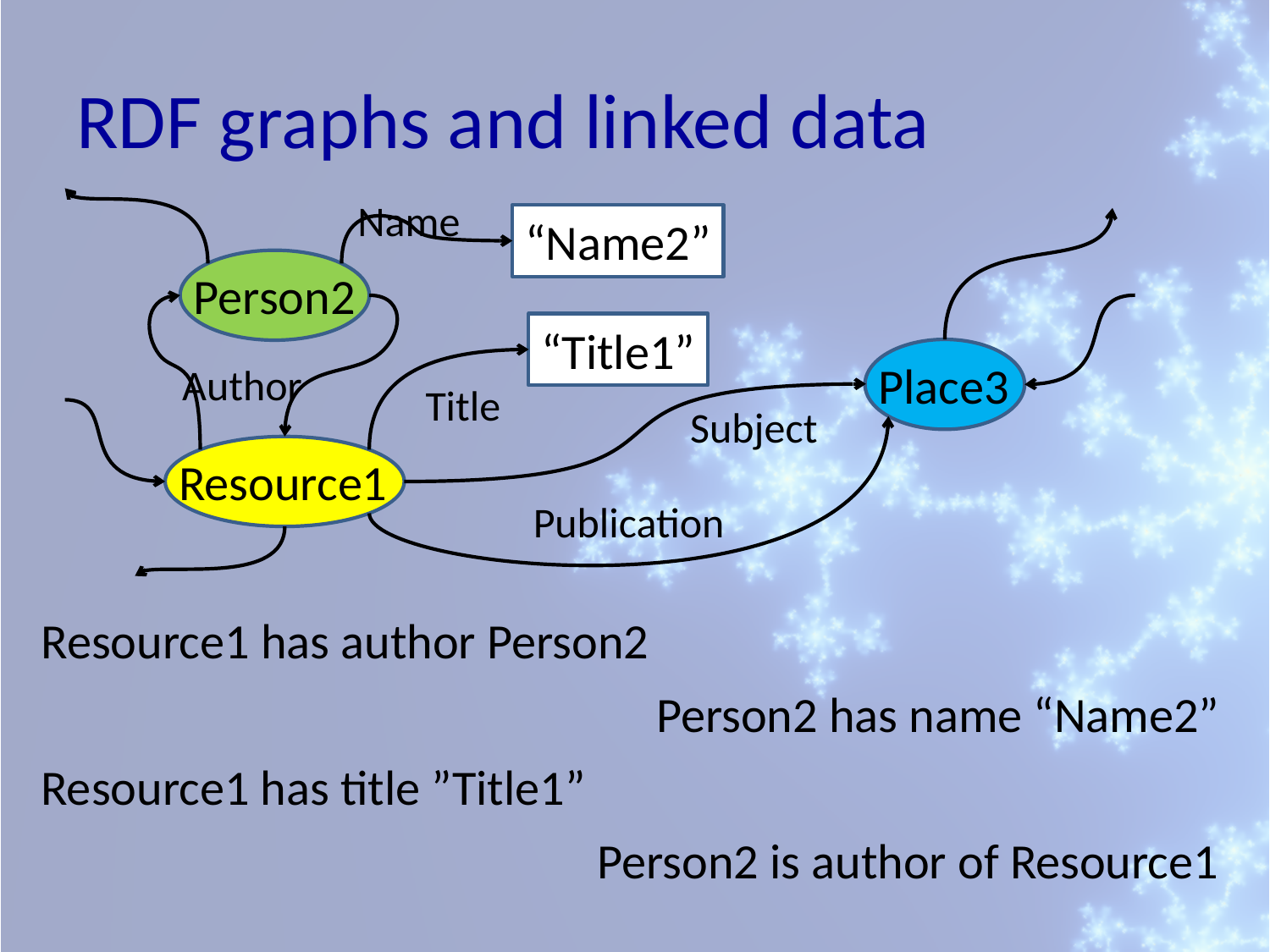

# RDF graphs and linked data
Name
“Name2”

Person2
“Title1”

Place3
Author
Title
Subject

Resource1
Publication
Resource1 has author Person2
Person2 has name “Name2”
Resource1 has title ”Title1”
Person2 is author of Resource1